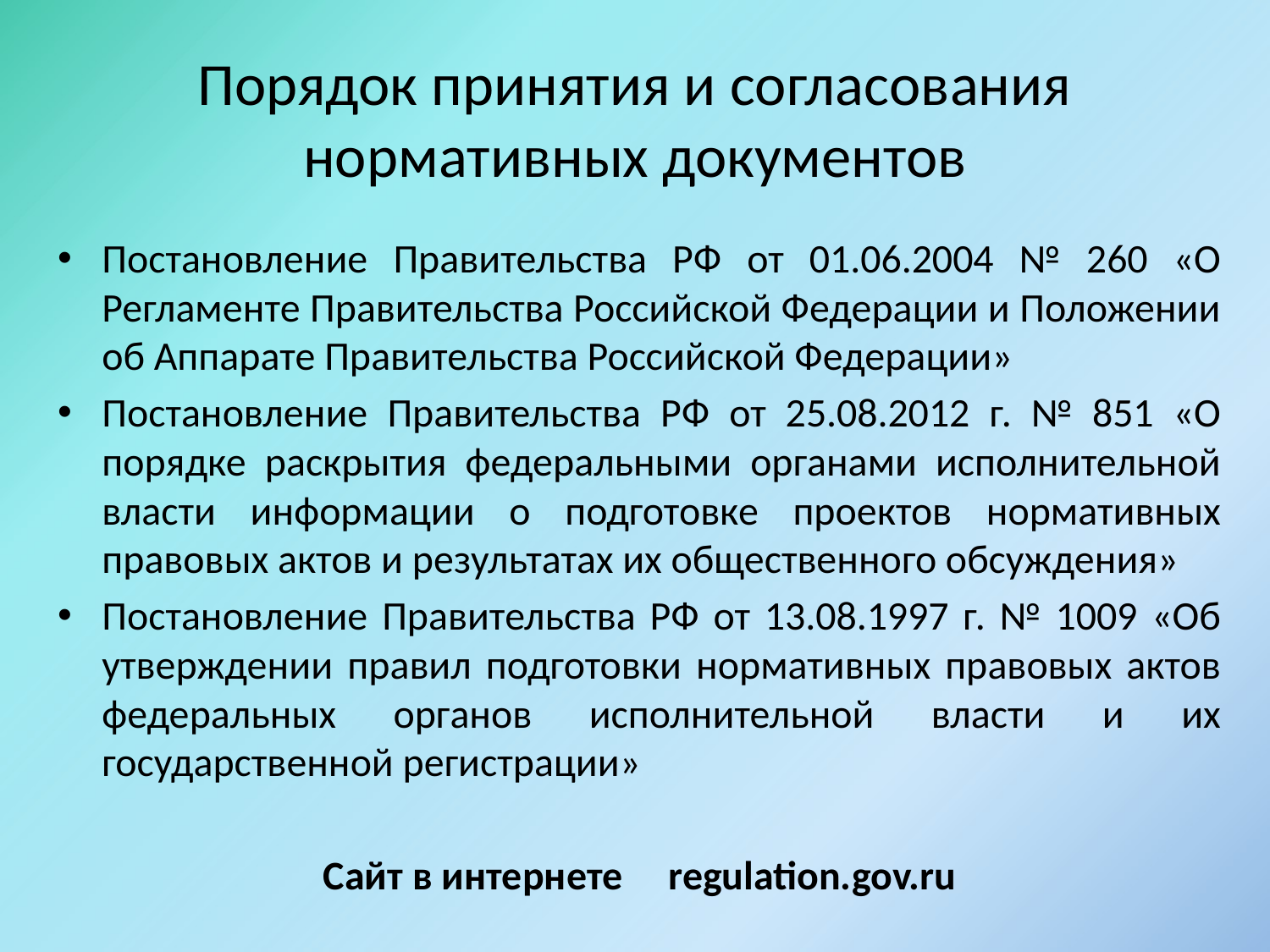

# Порядок принятия и согласования нормативных документов
Постановление Правительства РФ от 01.06.2004 № 260 «О Регламенте Правительства Российской Федерации и Положении об Аппарате Правительства Российской Федерации»
Постановление Правительства РФ от 25.08.2012 г. № 851 «О порядке раскрытия федеральными органами исполнительной власти информации о подготовке проектов нормативных правовых актов и результатах их общественного обсуждения»
Постановление Правительства РФ от 13.08.1997 г. № 1009 «Об утверждении правил подготовки нормативных правовых актов федеральных органов исполнительной власти и их государственной регистрации»

Сайт в интернете     regulation.gov.ru